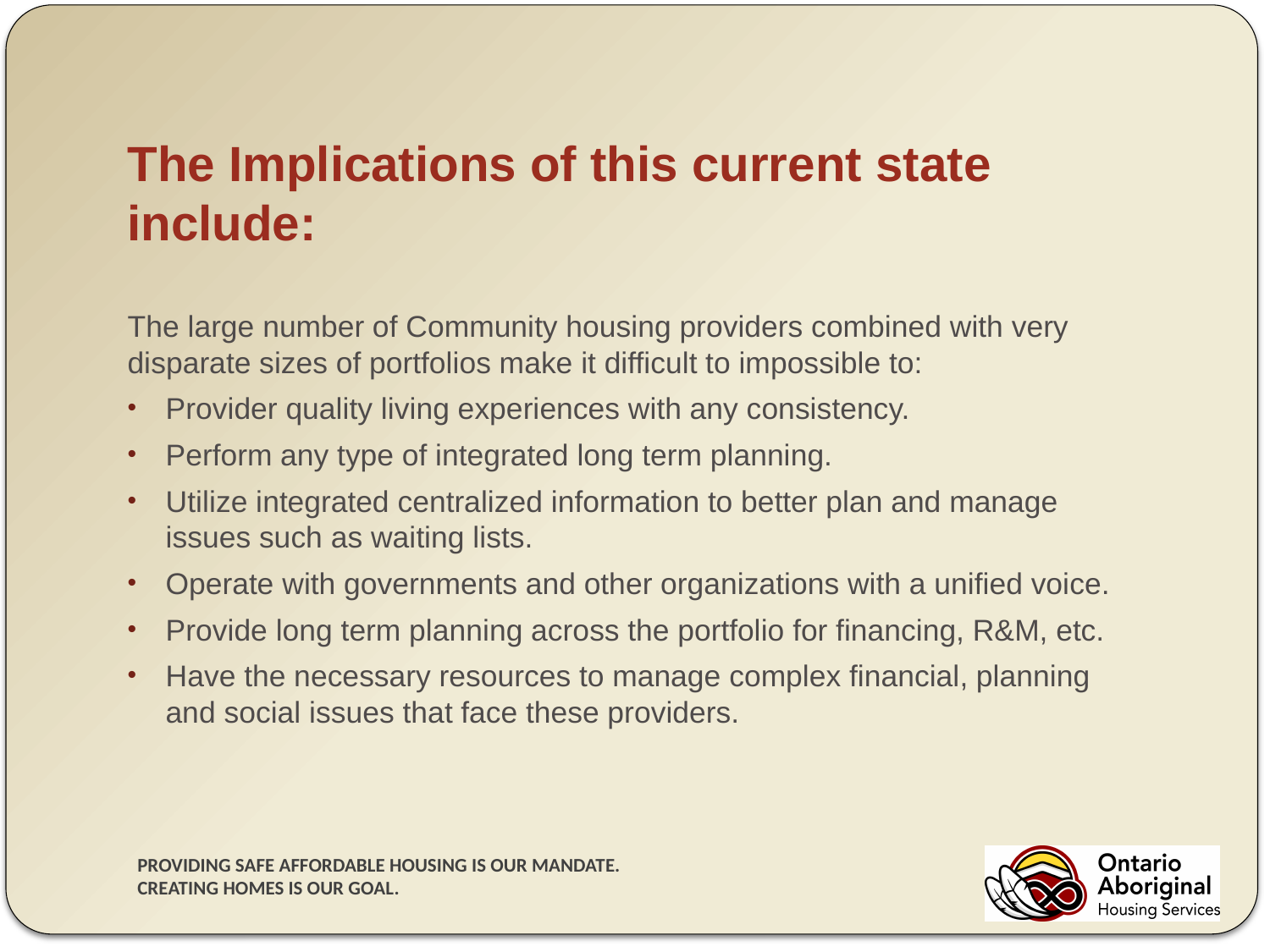

The Implications of this current state include:

The large number of Community housing providers combined with very disparate sizes of portfolios make it difficult to impossible to:
Provider quality living experiences with any consistency.
Perform any type of integrated long term planning.
Utilize integrated centralized information to better plan and manage issues such as waiting lists.
Operate with governments and other organizations with a unified voice.
Provide long term planning across the portfolio for financing, R&M, etc.
Have the necessary resources to manage complex financial, planning and social issues that face these providers.